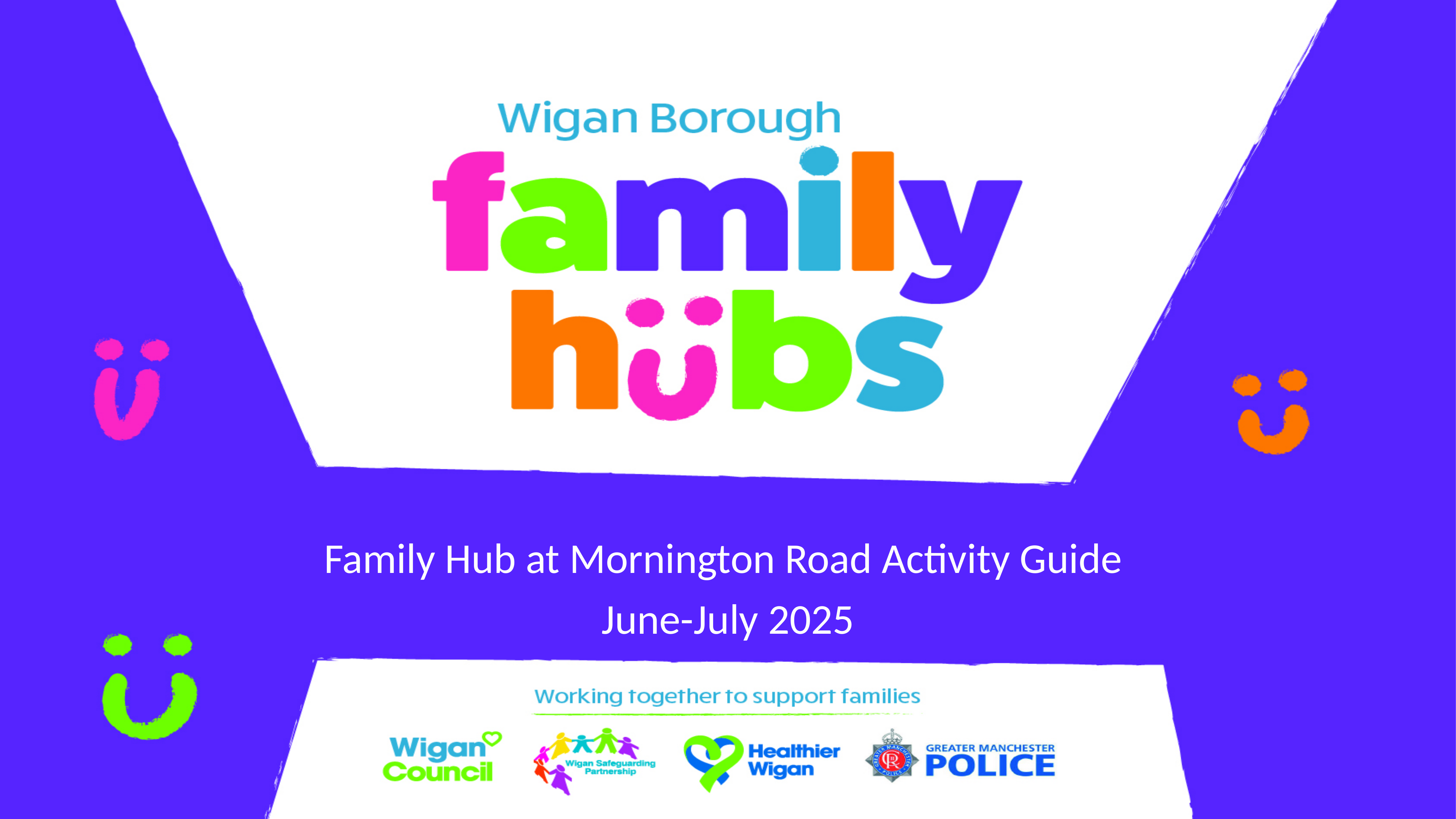

Family Hub at Mornington Road Activity Guide
June-July 2025